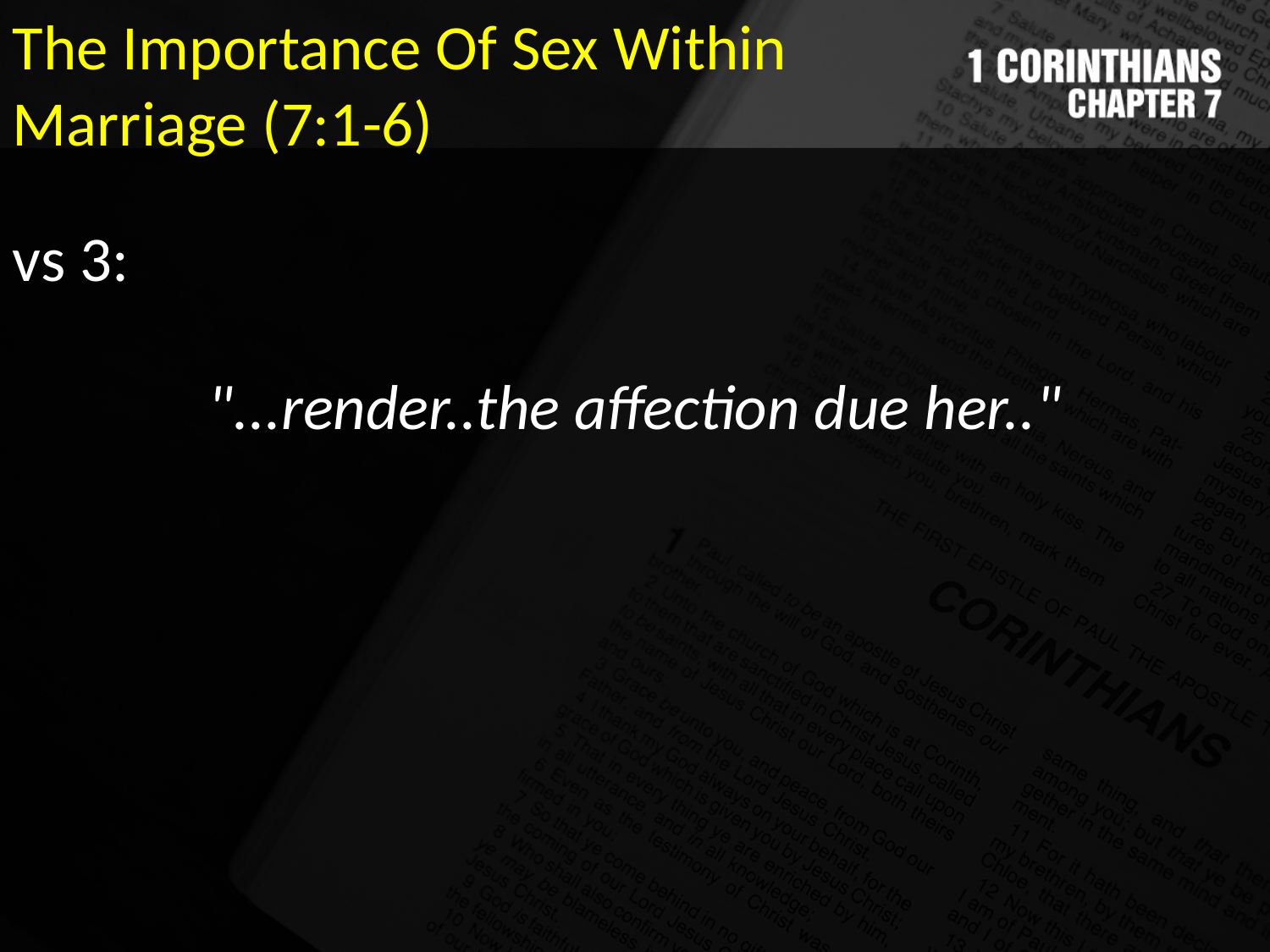

The Importance Of Sex Within Marriage (7:1-6)
vs 3:
"...render..the affection due her.."